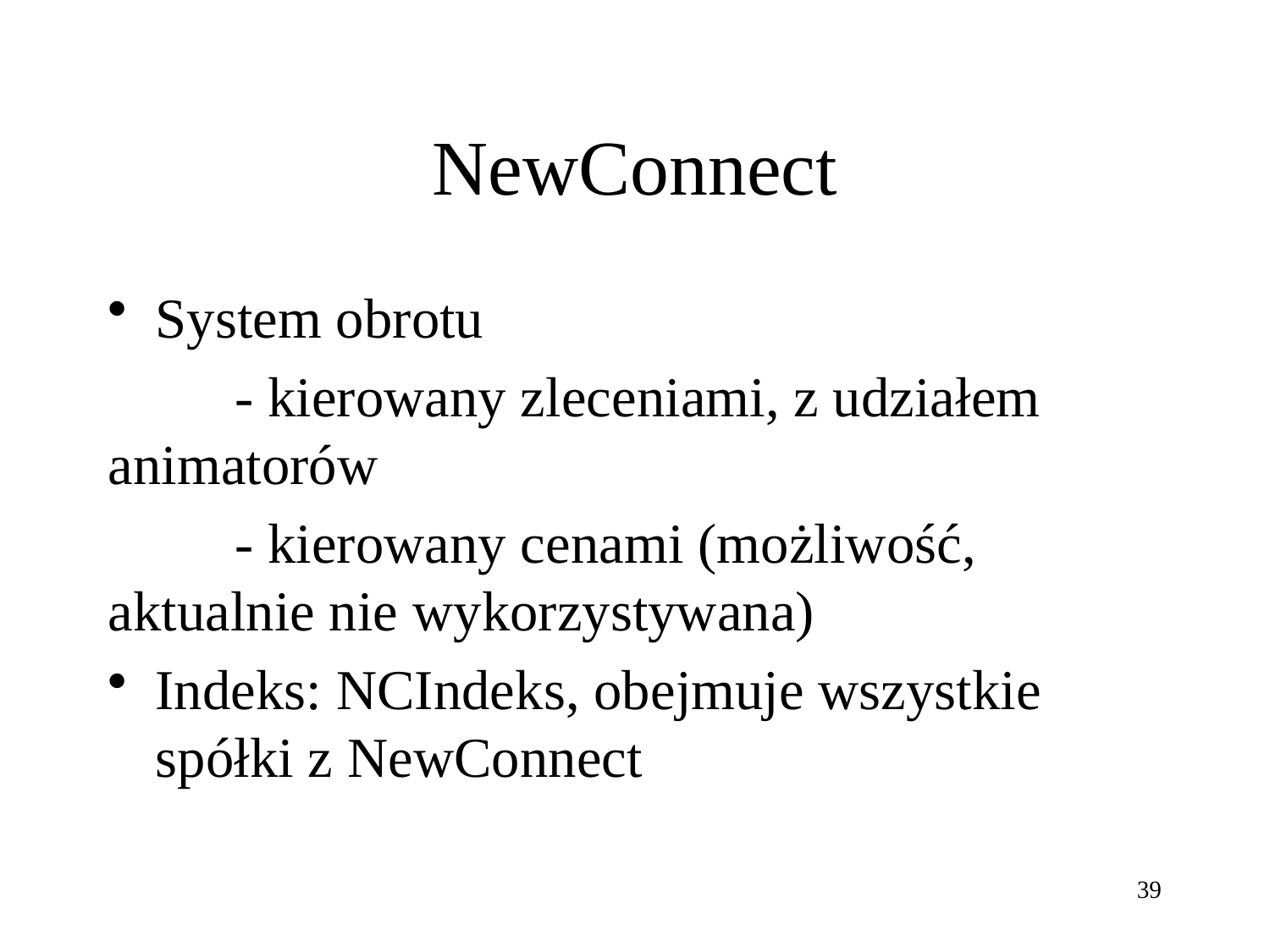

# NewConnect
System obrotu
	- kierowany zleceniami, z udziałem 	animatorów
	- kierowany cenami (możliwość, 	aktualnie nie wykorzystywana)
Indeks: NCIndeks, obejmuje wszystkie spółki z NewConnect
39